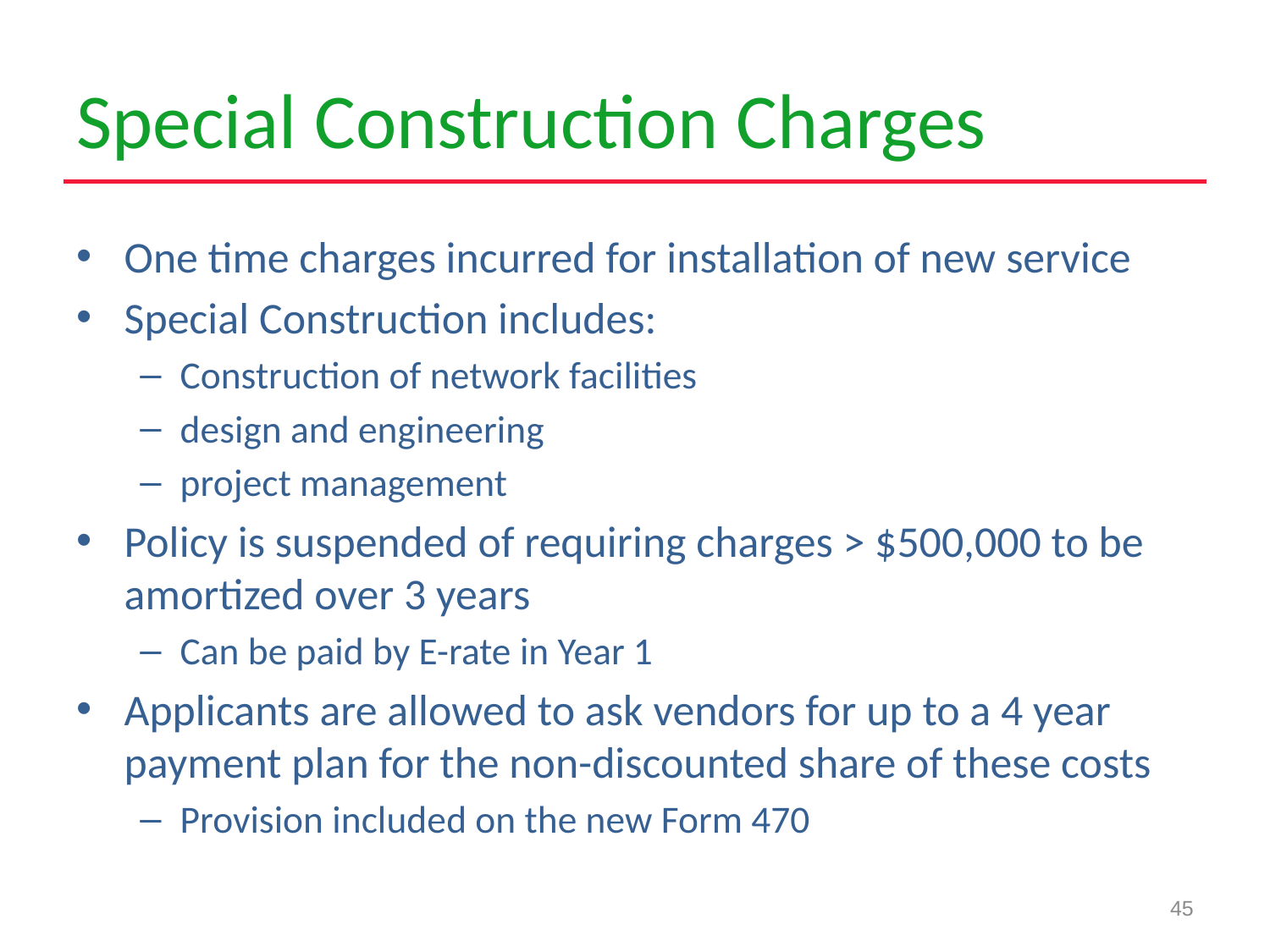

# Special Construction Charges
One time charges incurred for installation of new service
Special Construction includes:
Construction of network facilities
design and engineering
project management
Policy is suspended of requiring charges > $500,000 to be amortized over 3 years
Can be paid by E-rate in Year 1
Applicants are allowed to ask vendors for up to a 4 year payment plan for the non-discounted share of these costs
Provision included on the new Form 470
45